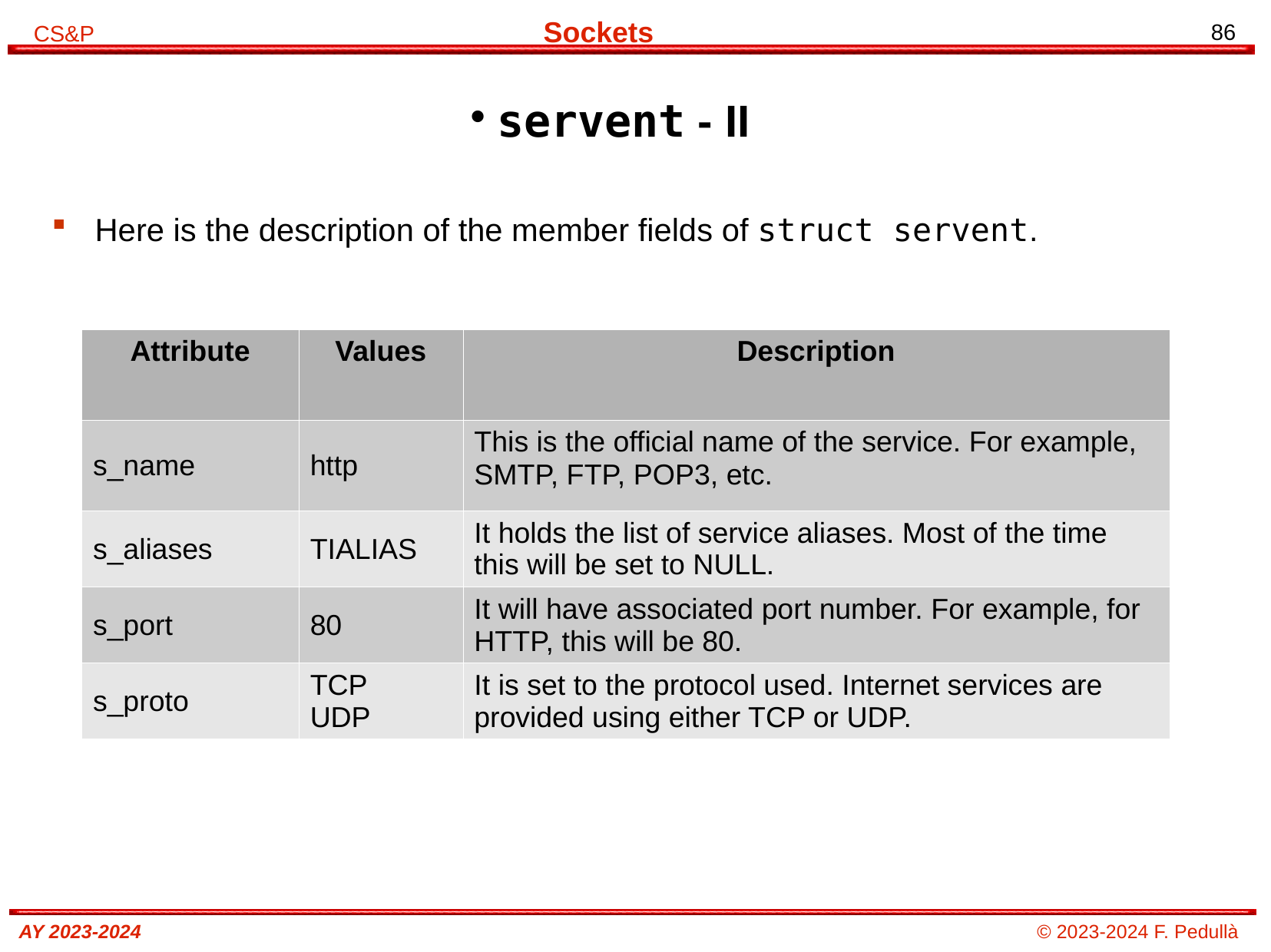

# servent - II
Here is the description of the member fields of struct servent.

| Attribute | Values | Description |
| --- | --- | --- |
| s\_name | http | This is the official name of the service. For example, SMTP, FTP, POP3, etc. |
| s\_aliases | TIALIAS | It holds the list of service aliases. Most of the time this will be set to NULL. |
| s\_port | 80 | It will have associated port number. For example, for HTTP, this will be 80. |
| s\_proto | TCP UDP | It is set to the protocol used. Internet services are provided using either TCP or UDP. |